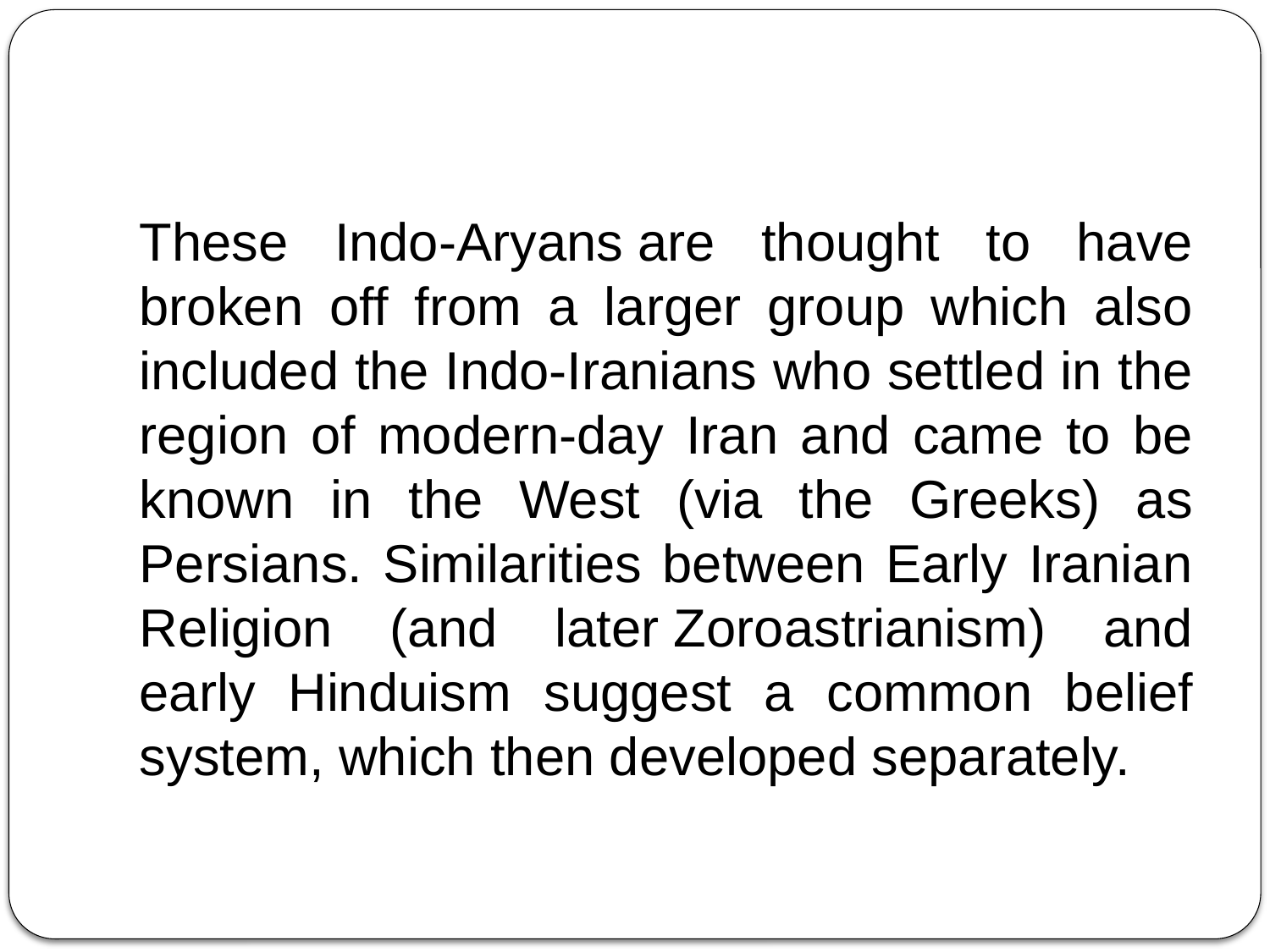

These Indo-Aryans are thought to have broken off from a larger group which also included the Indo-Iranians who settled in the region of modern-day Iran and came to be known in the West (via the Greeks) as Persians. Similarities between Early Iranian Religion (and later Zoroastrianism) and early Hinduism suggest a common belief system, which then developed separately.